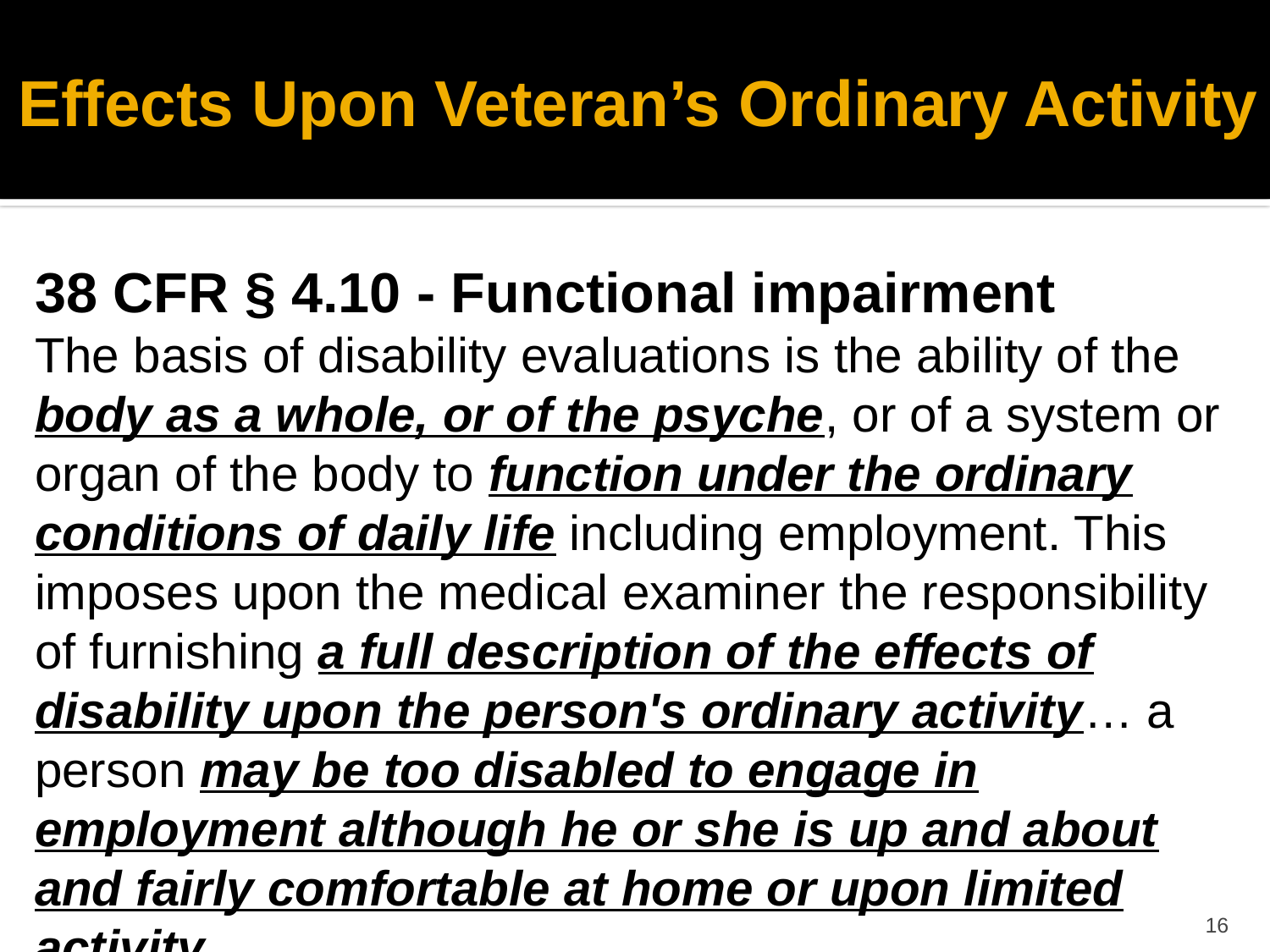

# Effects Upon Veteran’s Ordinary Activity
38 CFR § 4.10 - Functional impairment
The basis of disability evaluations is the ability of the body as a whole, or of the psyche, or of a system or organ of the body to function under the ordinary conditions of daily life including employment. This imposes upon the medical examiner the responsibility of furnishing a full description of the effects of disability upon the person's ordinary activity… a person may be too disabled to engage in employment although he or she is up and about and fairly comfortable at home or upon limited activity.
16